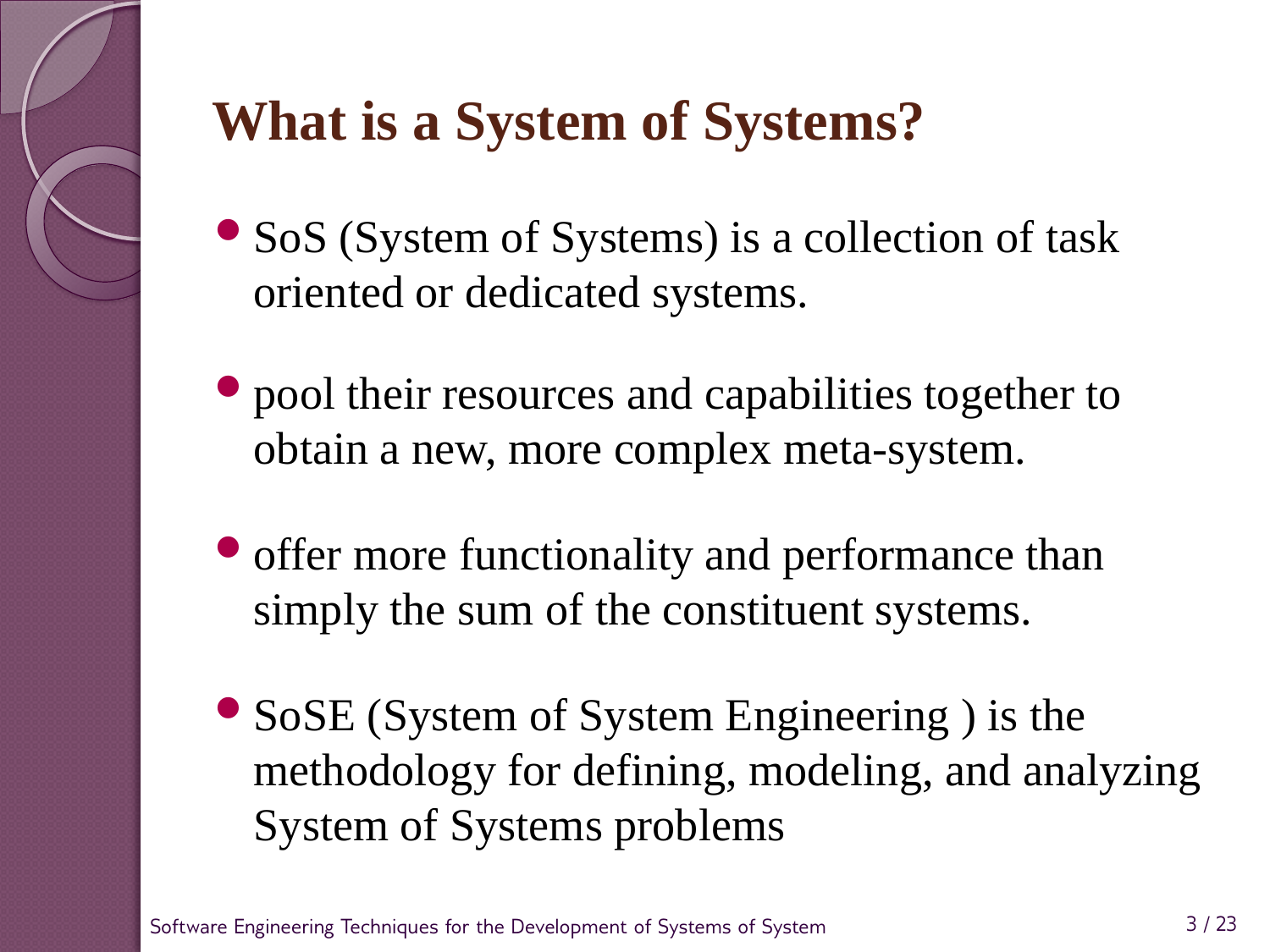

# What is a System of Systems?
SoS (System of Systems) is a collection of task oriented or dedicated systems.

pool their resources and capabilities together to obtain a new, more complex meta-system.

offer more functionality and performance than simply the sum of the constituent systems.

SoSE (System of System Engineering ) is the methodology for defining, modeling, and analyzing System of Systems problems
3 / 23
Software Engineering Techniques for the Development of Systems of System